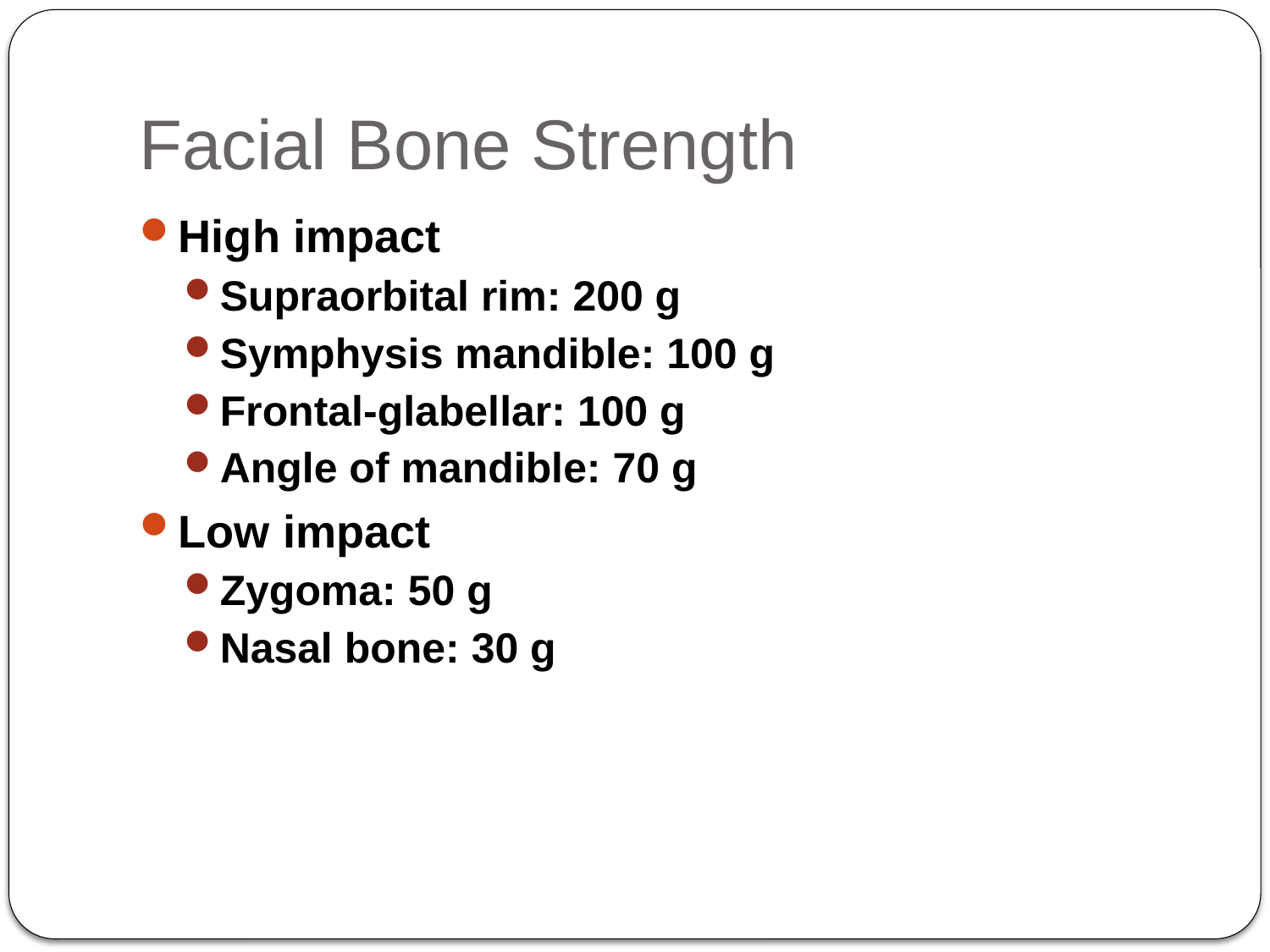

# Facial Bone Strength
High impact
Supraorbital rim: 200 g
Symphysis mandible: 100 g
Frontal-glabellar: 100 g
Angle of mandible: 70 g
Low impact
Zygoma: 50 g
Nasal bone: 30 g